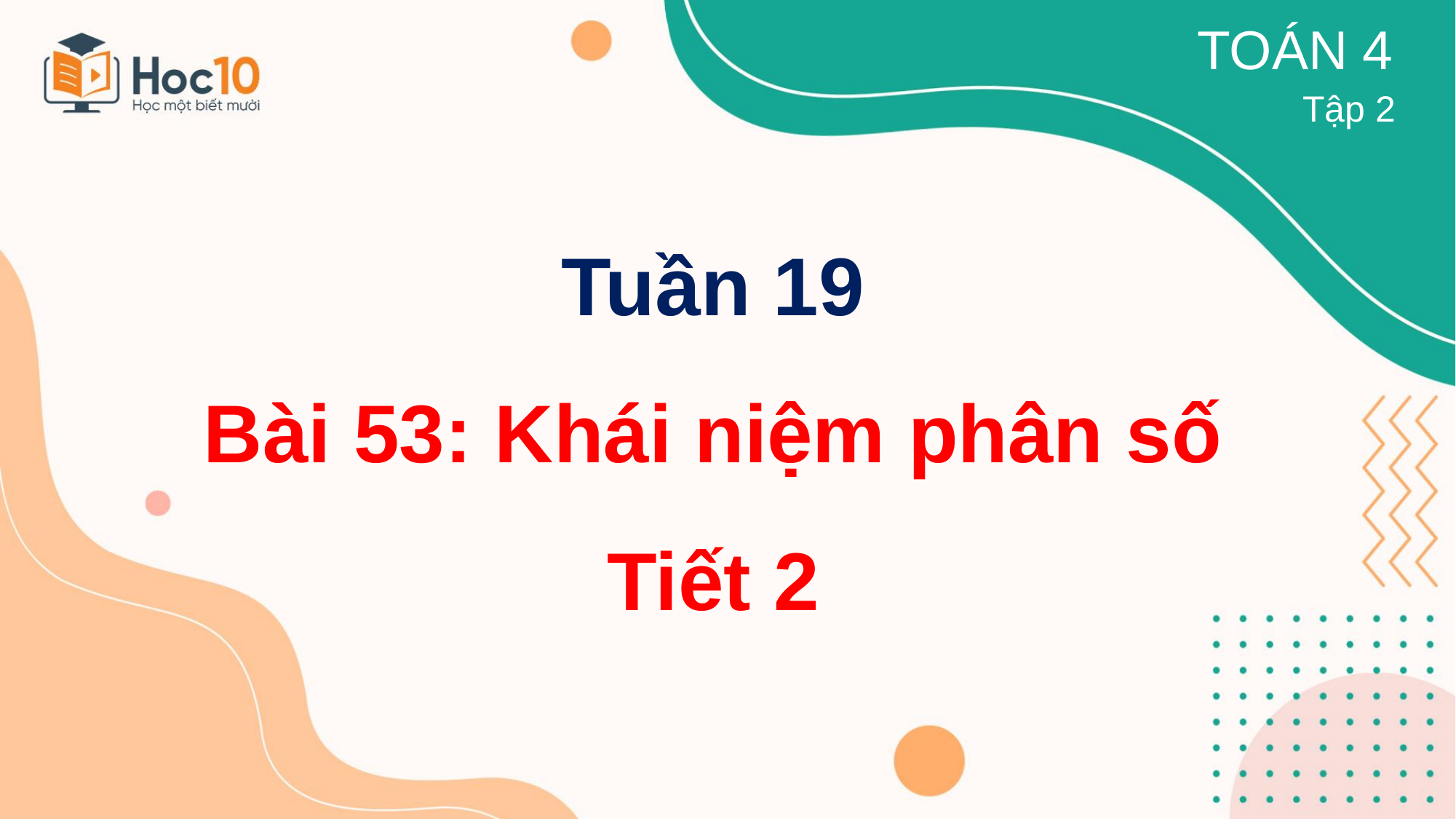

TOÁN 4
Tập 2
Tuần 19
Bài 53: Khái niệm phân số
Tiết 2